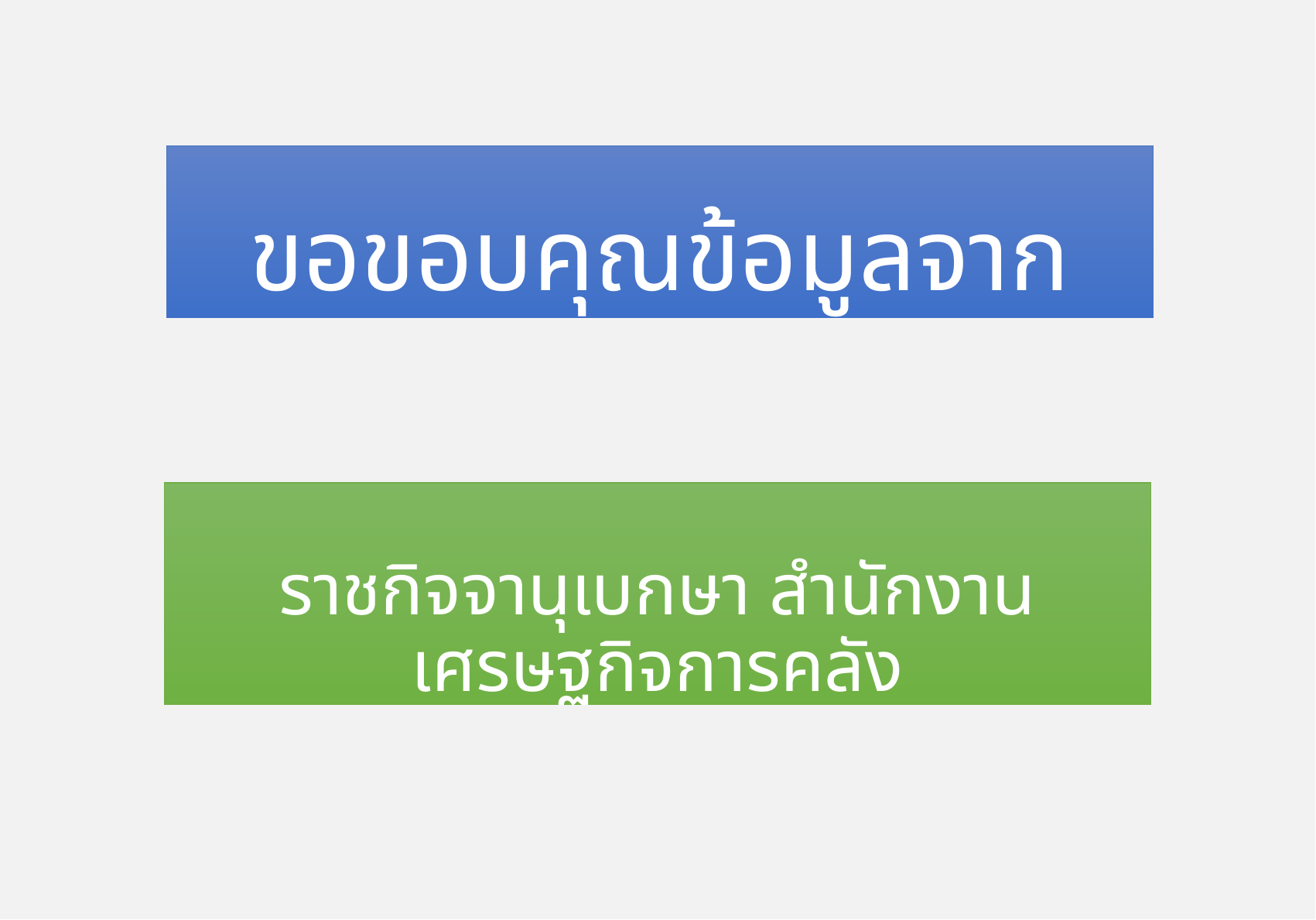

# ขอขอบคุณข้อมูลจาก

ราชกิจจานุเบกษา สำนักงานเศรษฐกิจการคลัง